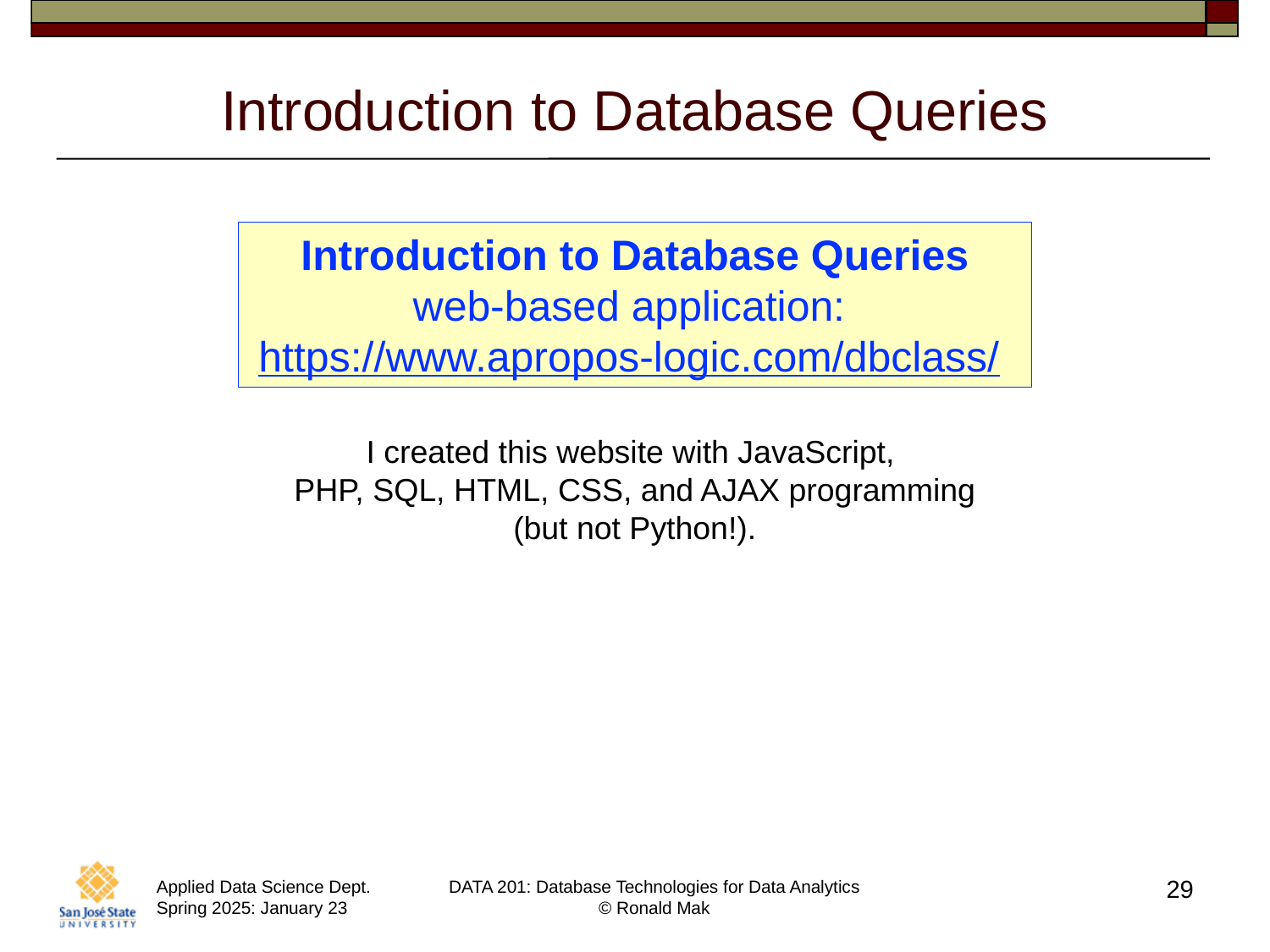

# Introduction to Database Queries
Introduction to Database Queries
web-based application:
https://www.apropos-logic.com/dbclass/
I created this website with JavaScript,
PHP, SQL, HTML, CSS, and AJAX programming
(but not Python!).
29